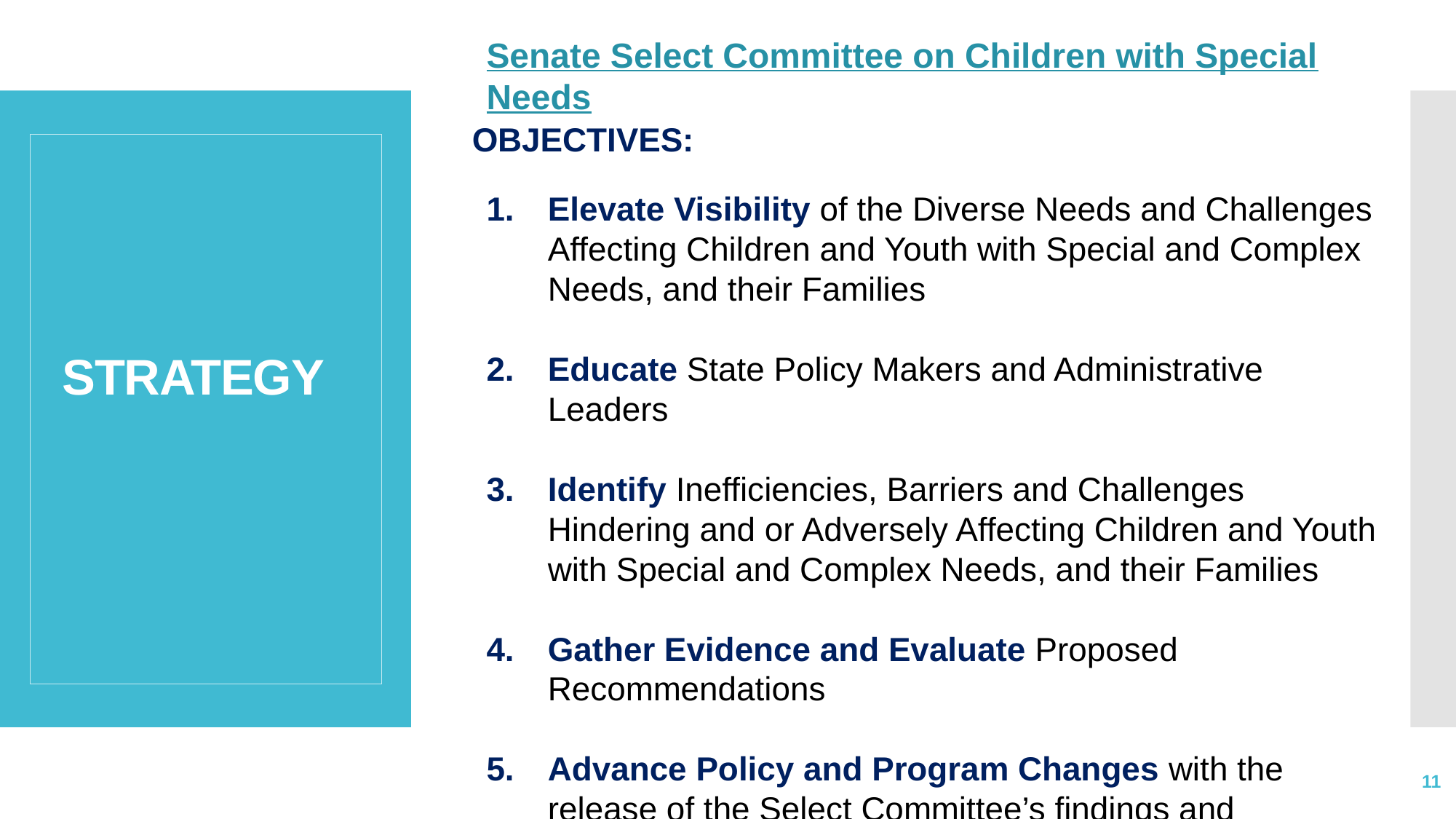

Senate Select Committee on Children with Special Needs

OBJECTIVES:

# STRATEGY
Elevate Visibility of the Diverse Needs and Challenges Affecting Children and Youth with Special and Complex Needs, and their Families

Educate State Policy Makers and Administrative Leaders

Identify Inefficiencies, Barriers and Challenges Hindering and or Adversely Affecting Children and Youth with Special and Complex Needs, and their Families

Gather Evidence and Evaluate Proposed Recommendations

Advance Policy and Program Changes with the release of the Select Committee’s findings and recommendations
11